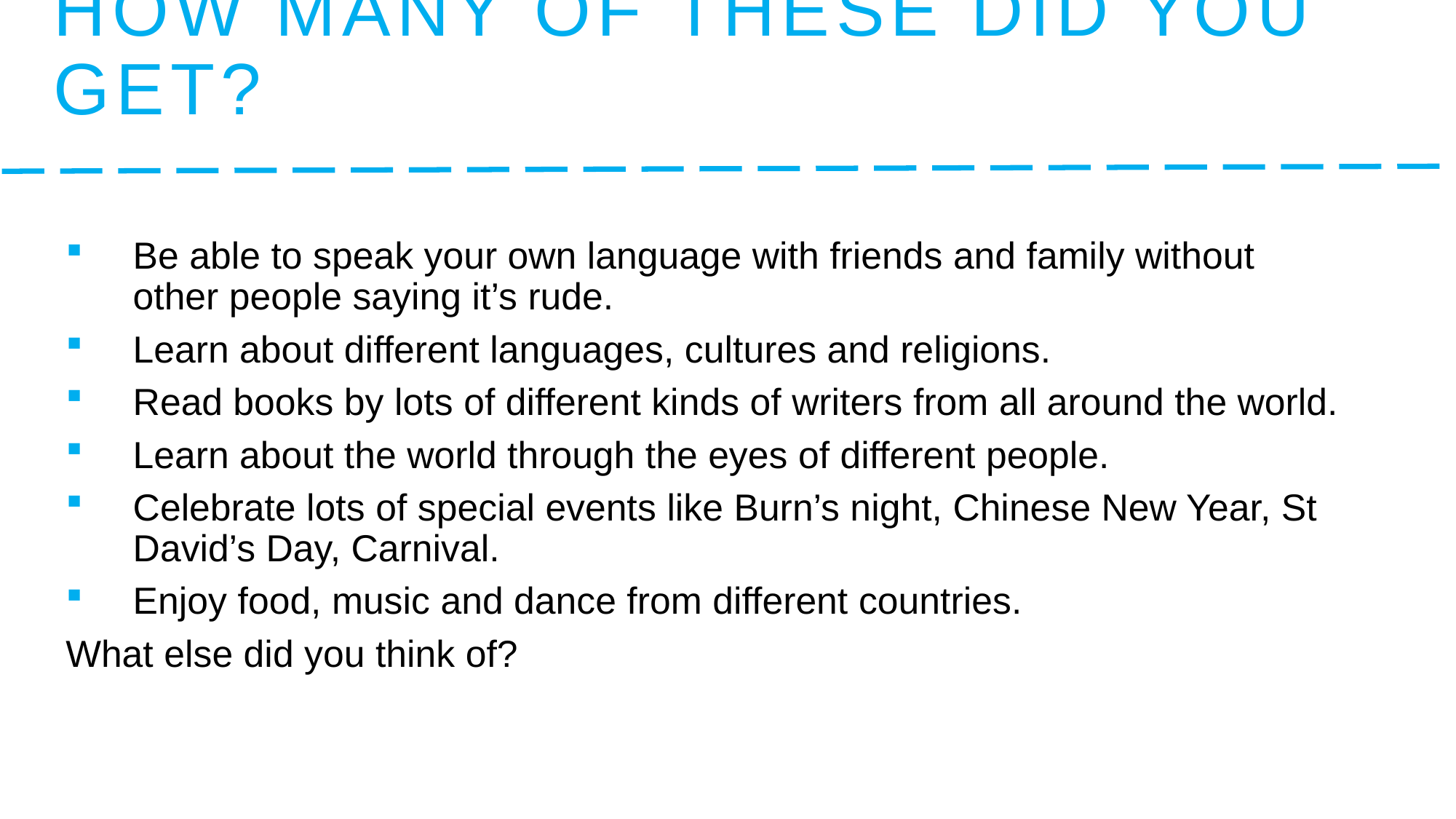

# How many of these did you get?
Be able to speak your own language with friends and family without other people saying it’s rude.
Learn about different languages, cultures and religions.
Read books by lots of different kinds of writers from all around the world.
Learn about the world through the eyes of different people.
Celebrate lots of special events like Burn’s night, Chinese New Year, St David’s Day, Carnival.
Enjoy food, music and dance from different countries.
What else did you think of?